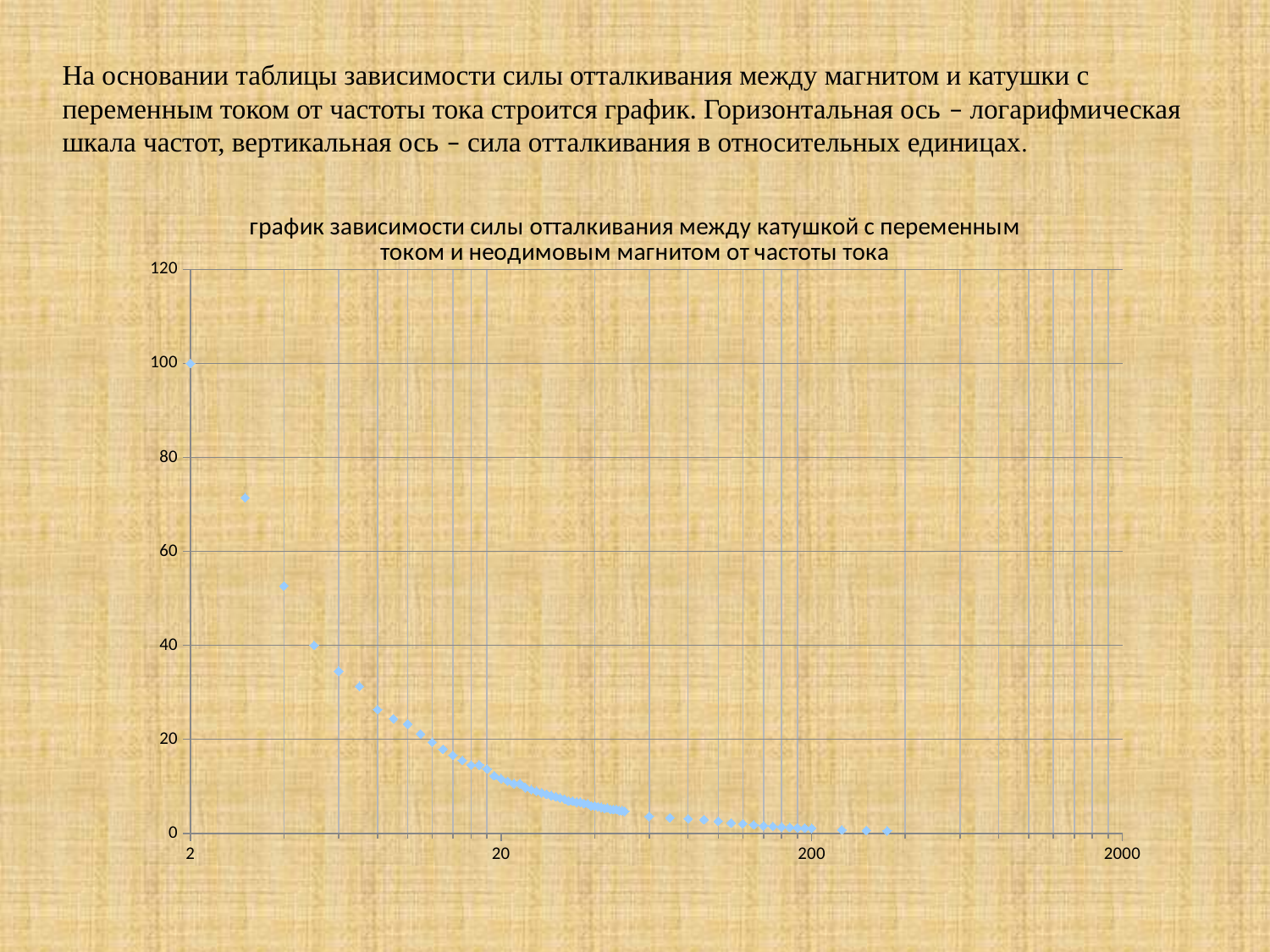

На основании таблицы зависимости силы отталкивания между магнитом и катушки с переменным током от частоты тока строится график. Горизонтальная ось – логарифмическая шкала частот, вертикальная ось – сила отталкивания в относительных единицах.

### Chart: график зависимости силы отталкивания между катушкой с переменным током и неодимовым магнитом от частоты тока

| Category | частота тока Гц |
|---|---|